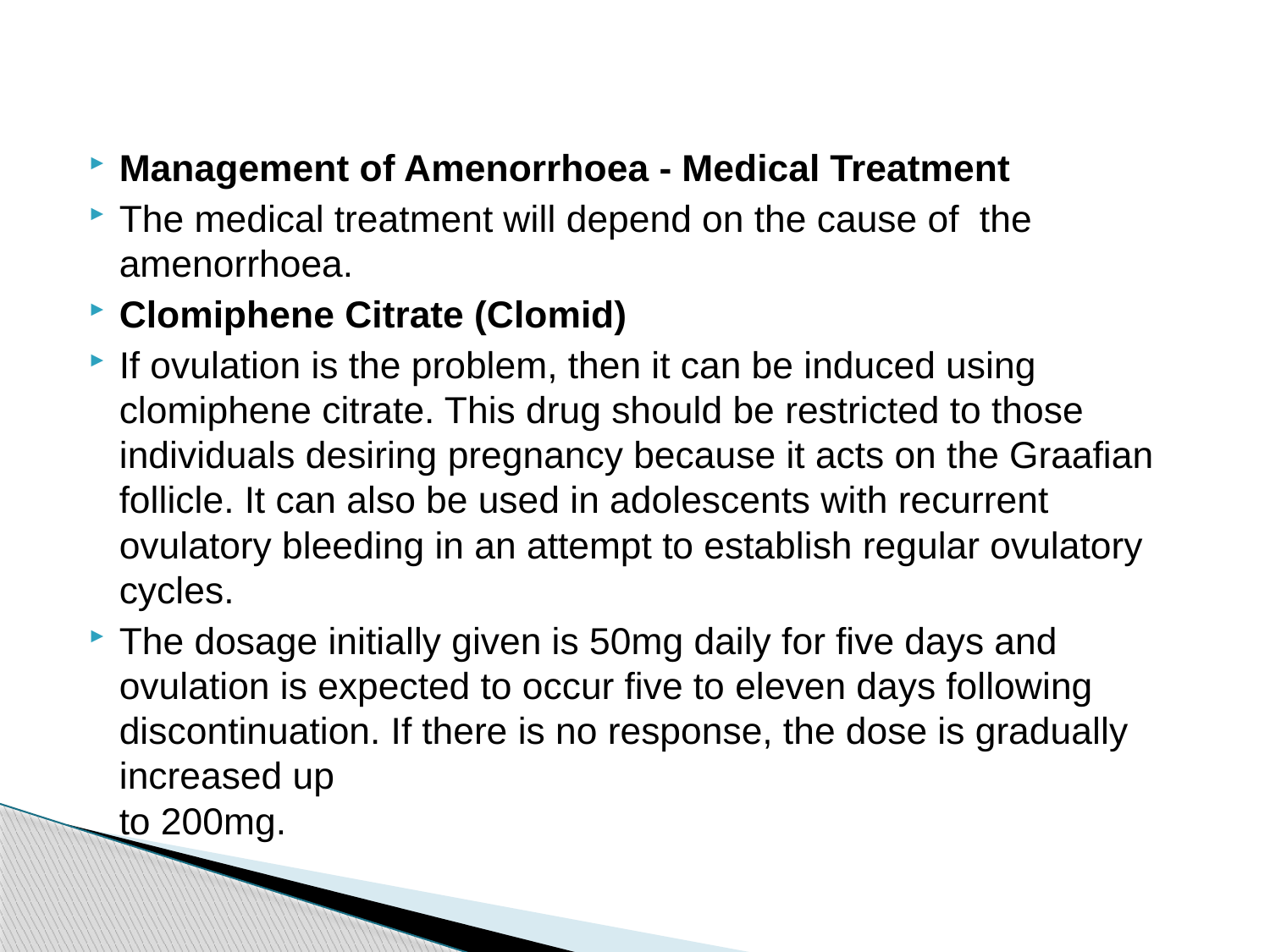

#
Management of Amenorrhoea - Medical Treatment
The medical treatment will depend on the cause of  the amenorrhoea.
Clomiphene Citrate (Clomid)
If ovulation is the problem, then it can be induced using clomiphene citrate. This drug should be restricted to those individuals desiring pregnancy because it acts on the Graafian follicle. It can also be used in adolescents with recurrent ovulatory bleeding in an attempt to establish regular ovulatory cycles.
The dosage initially given is 50mg daily for five days and ovulation is expected to occur five to eleven days following discontinuation. If there is no response, the dose is gradually increased up
to 200mg.
48